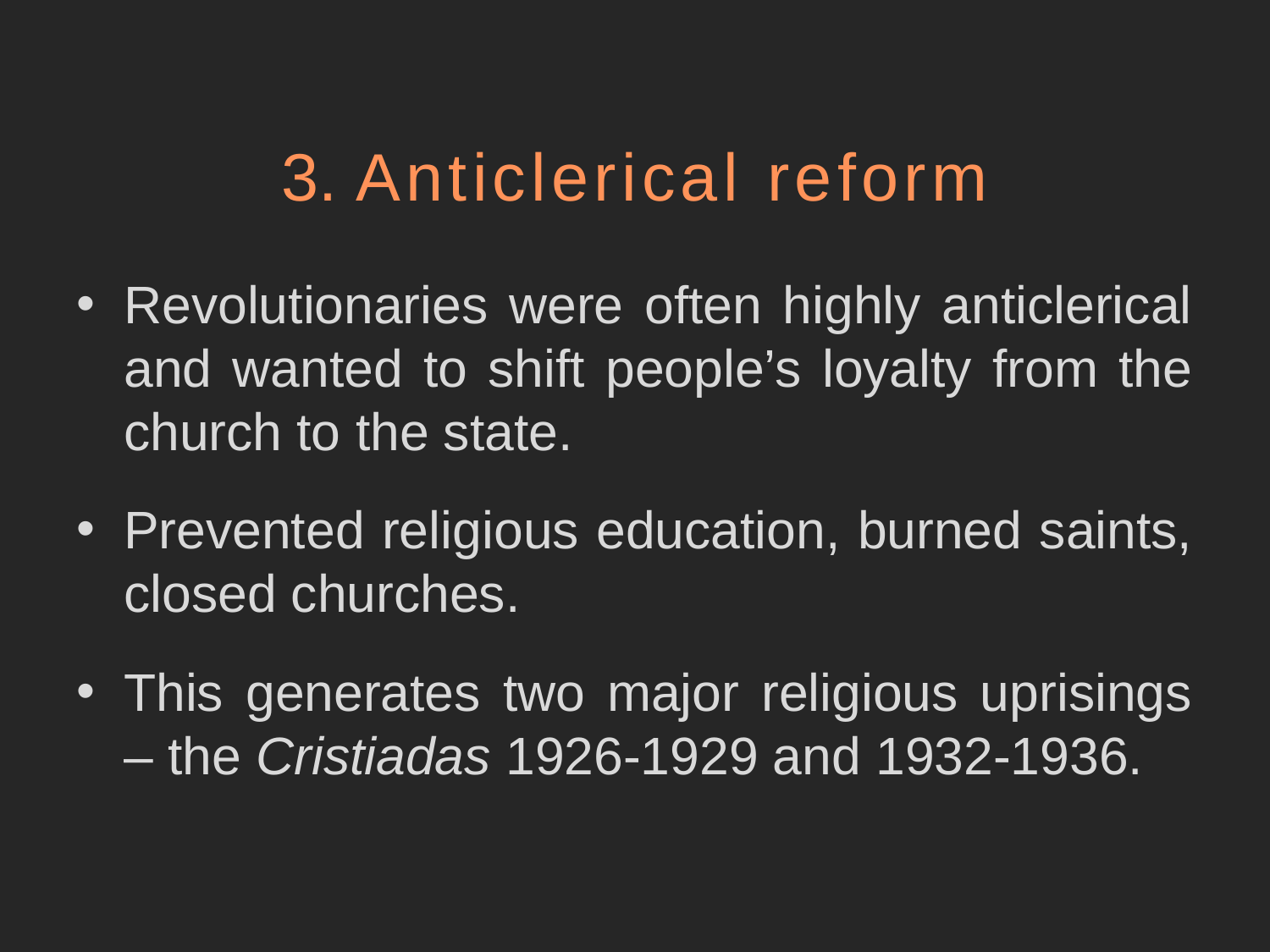

# 3. Anticlerical reform
Revolutionaries were often highly anticlerical and wanted to shift people’s loyalty from the church to the state.

Prevented religious education, burned saints, closed churches.

This generates two major religious uprisings – the Cristiadas 1926-1929 and 1932-1936.